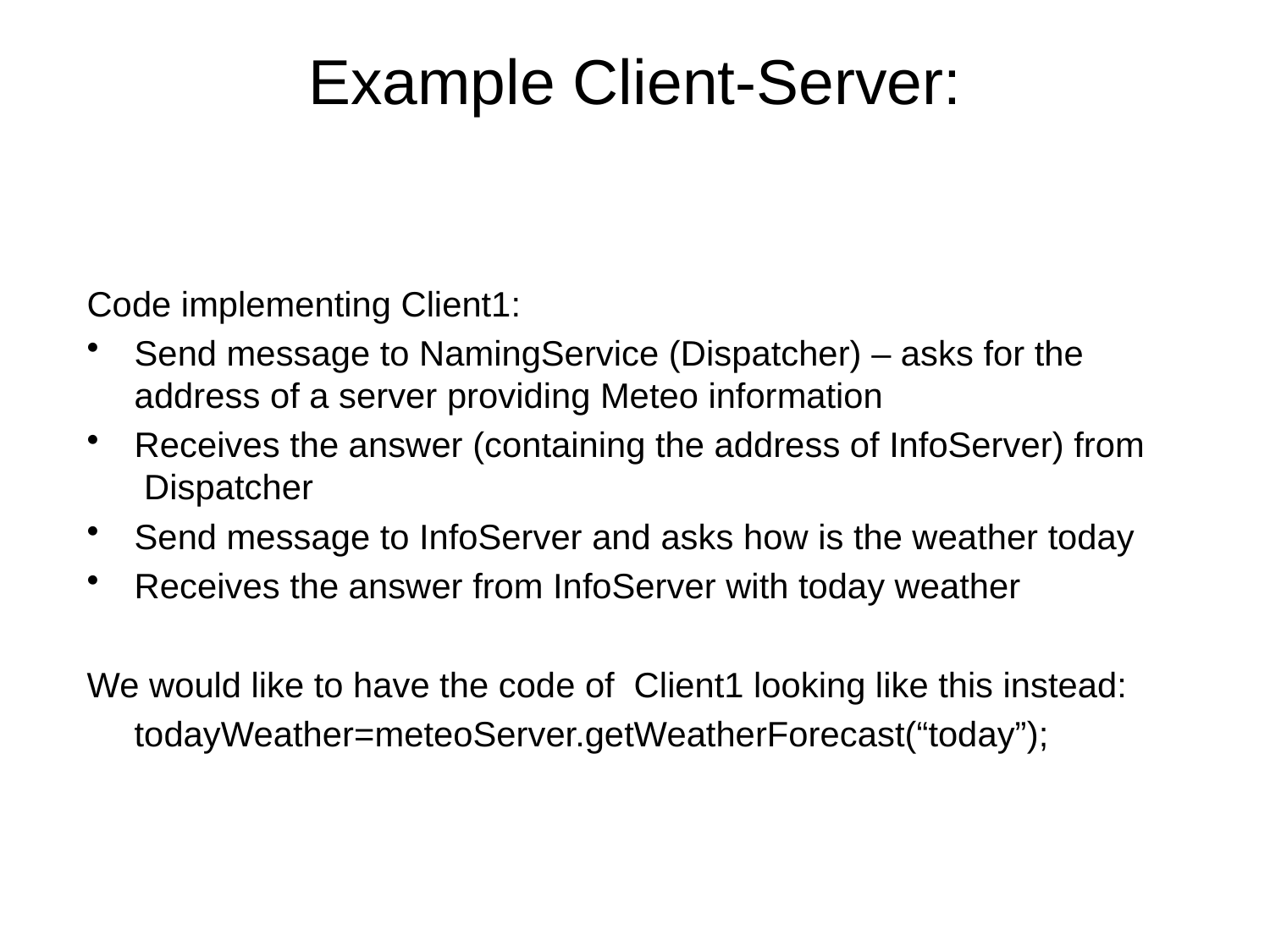

# Example Client-Server:
Code implementing Client1:
Send message to NamingService (Dispatcher) – asks for the address of a server providing Meteo information
Receives the answer (containing the address of InfoServer) from  Dispatcher
Send message to InfoServer and asks how is the weather today
Receives the answer from InfoServer with today weather

We would like to have the code of  Client1 looking like this instead:
	todayWeather=meteoServer.getWeatherForecast(“today”);